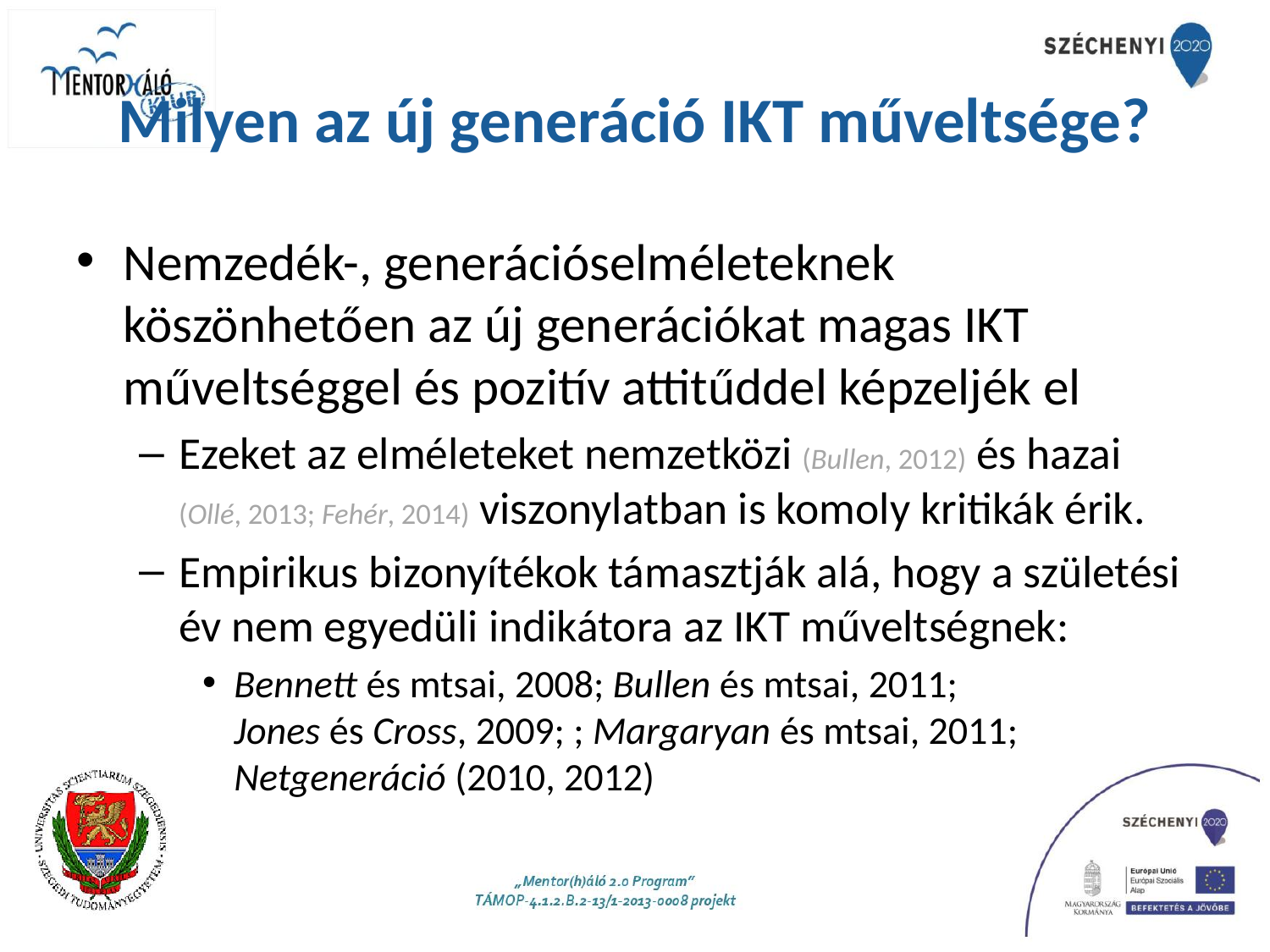

# Milyen az új generáció IKT műveltsége?
Nemzedék-, generációselméleteknek köszönhetően az új generációkat magas IKT műveltséggel és pozitív attitűddel képzeljék el
Ezeket az elméleteket nemzetközi (Bullen, 2012) és hazai (Ollé, 2013; Fehér, 2014) viszonylatban is komoly kritikák érik.
Empirikus bizonyítékok támasztják alá, hogy a születési év nem egyedüli indikátora az IKT műveltségnek:
Bennett és mtsai, 2008; Bullen és mtsai, 2011;
Jones és Cross, 2009; ; Margaryan és mtsai, 2011; Netgeneráció (2010, 2012)